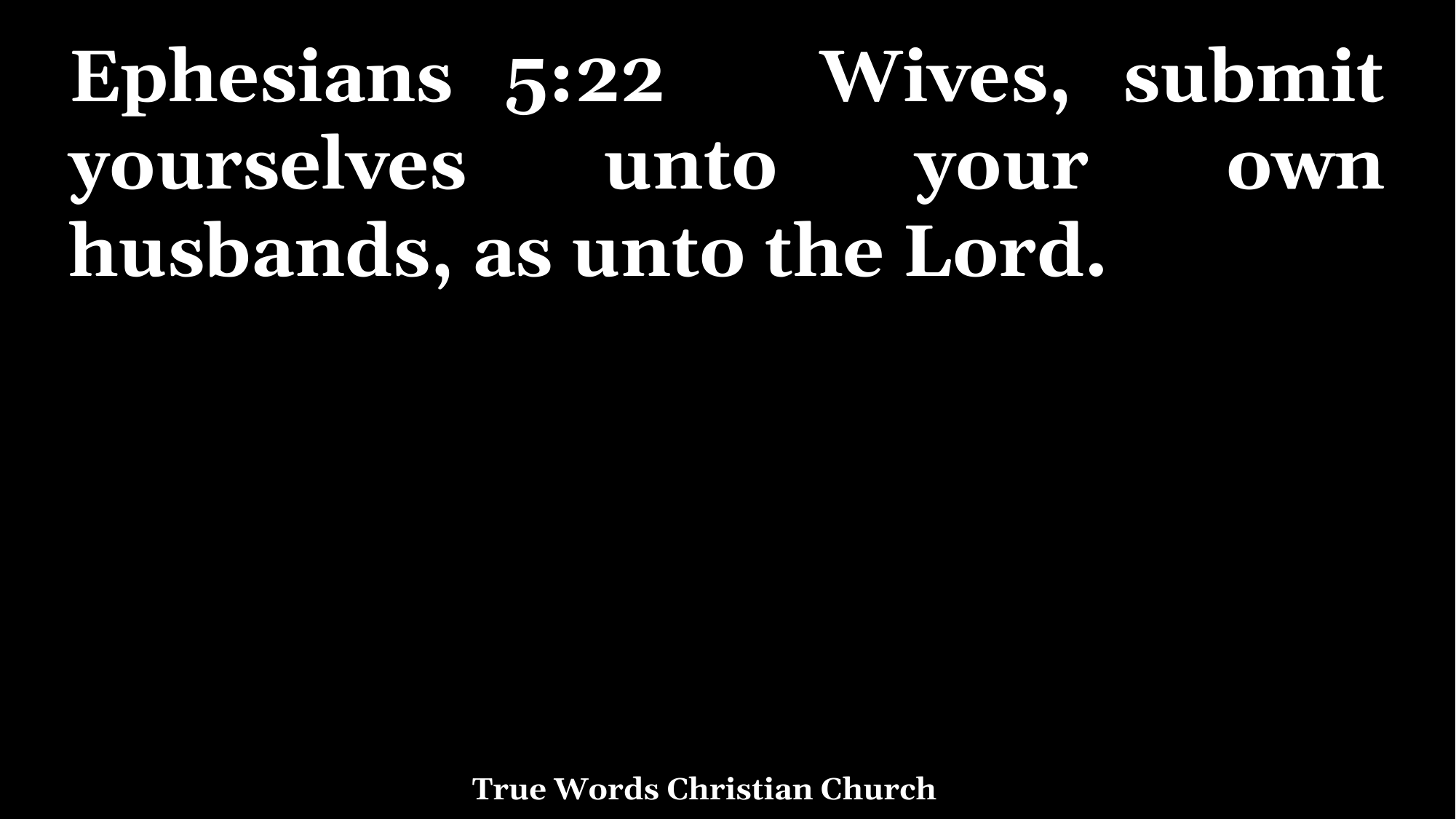

Ephesians 5:22   Wives, submit yourselves unto your own husbands, as unto the Lord.
True Words Christian Church